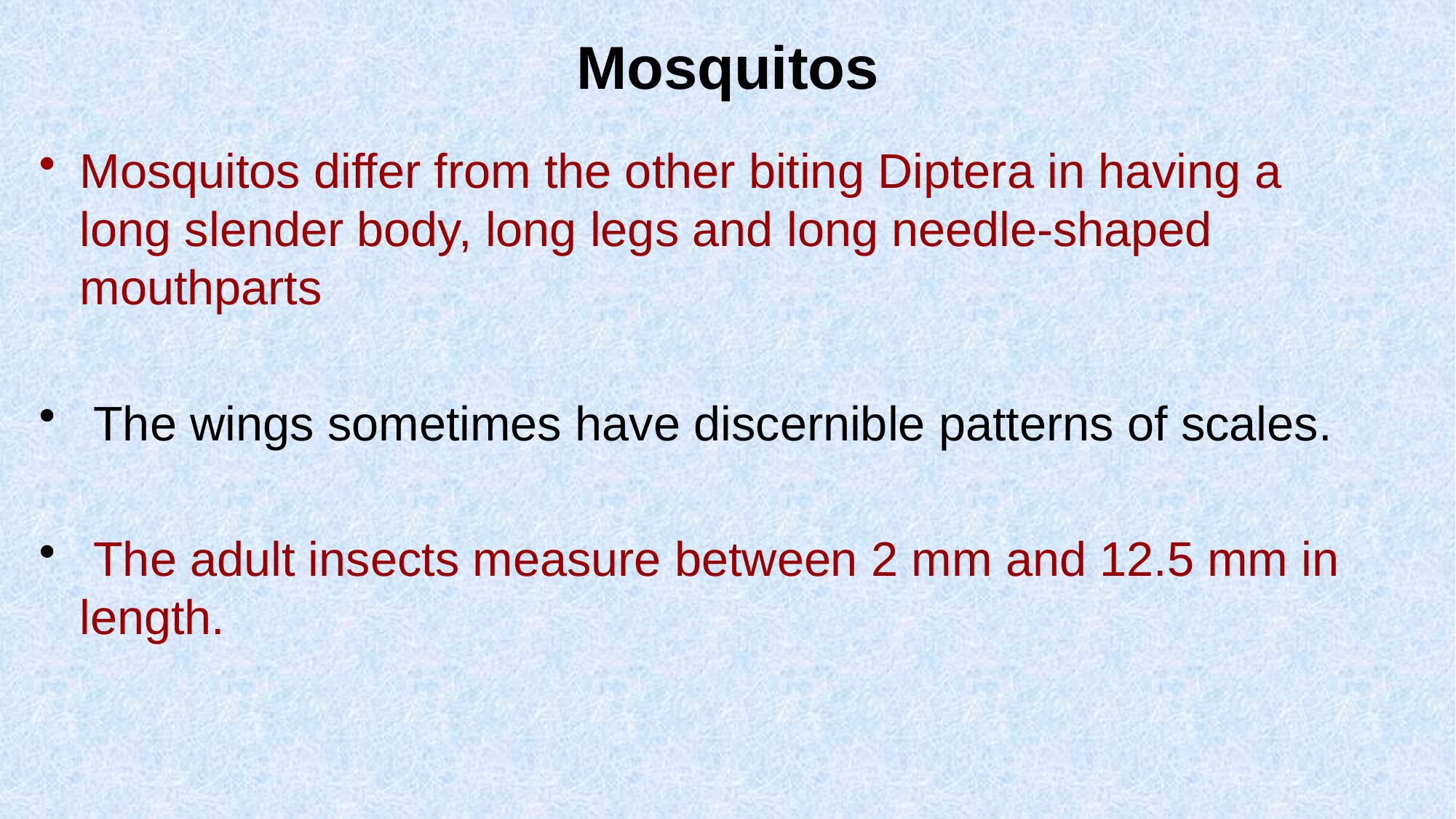

# Mosquitos
Mosquitos differ from the other biting Diptera in having a long slender body, long legs and long needle-shaped mouthparts

 The wings sometimes have discernible patterns of scales.

 The adult insects measure between 2 mm and 12.5 mm in length.